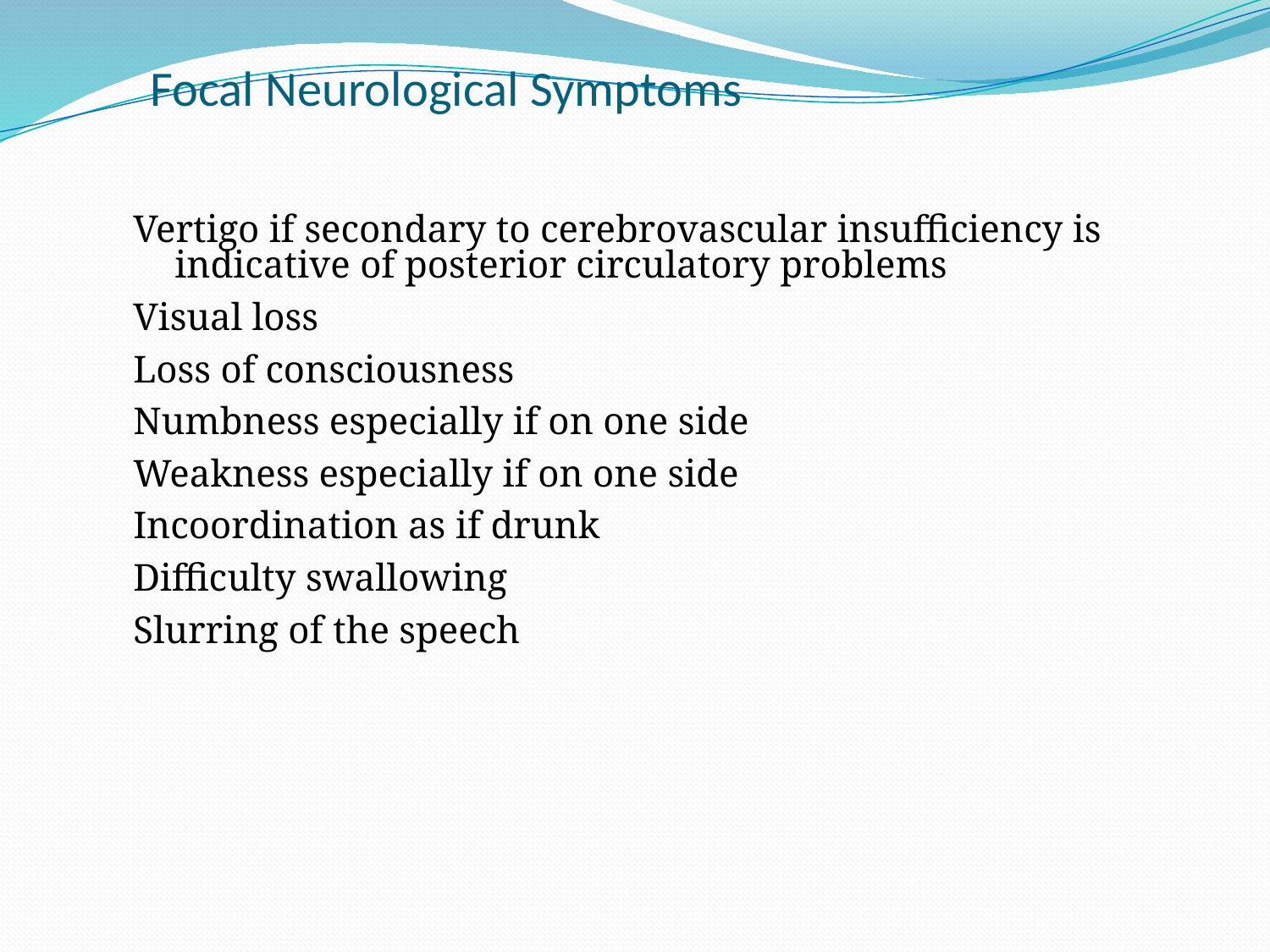

# Focal Neurological Symptoms
Vertigo if secondary to cerebrovascular insufficiency is indicative of posterior circulatory problems
Visual loss
Loss of consciousness
Numbness especially if on one side
Weakness especially if on one side
Incoordination as if drunk
Difficulty swallowing
Slurring of the speech